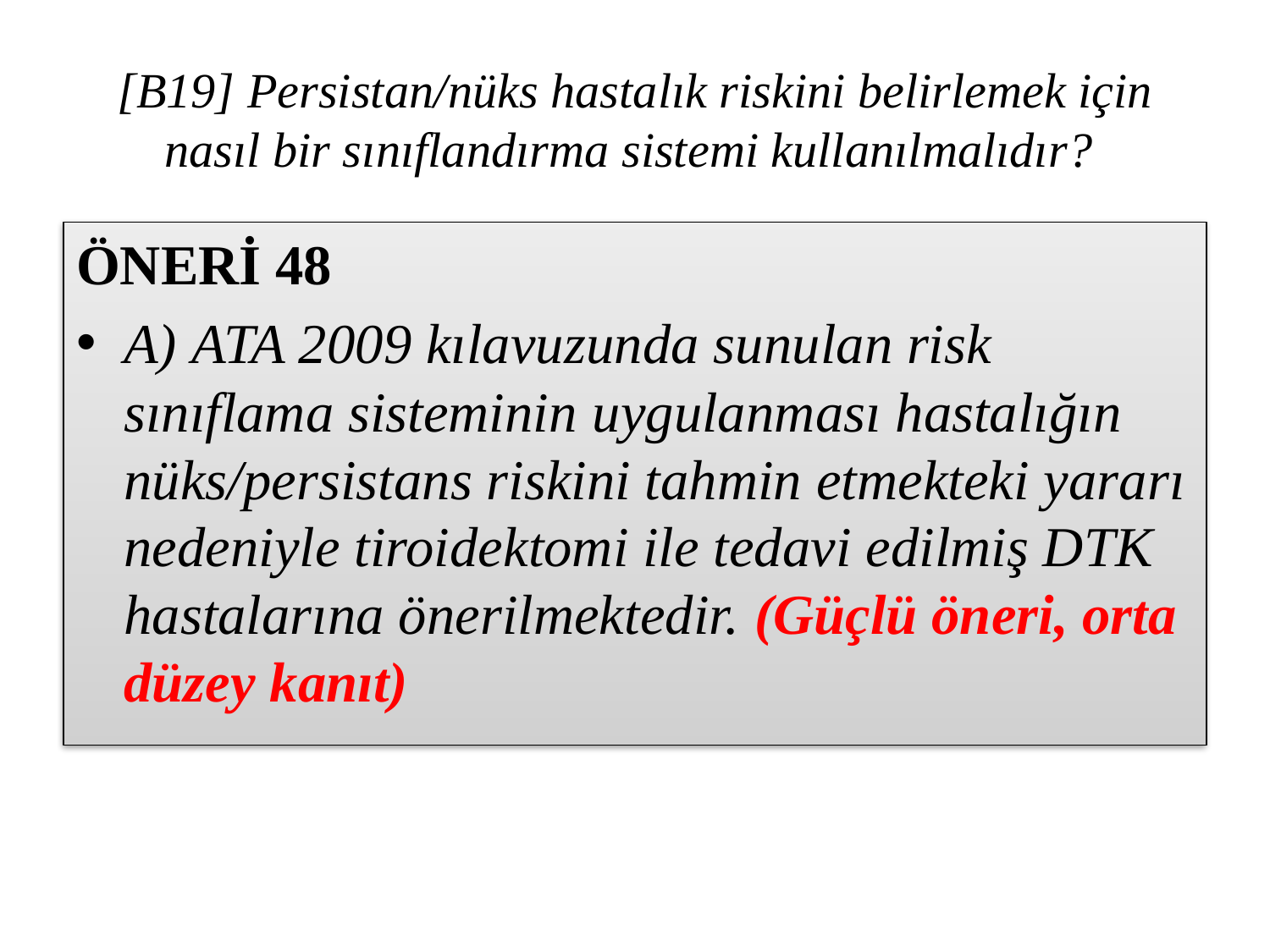

# [B19] Persistan/nüks hastalık riskini belirlemek için nasıl bir sınıflandırma sistemi kullanılmalıdır?
ÖNERİ 48
A) ATA 2009 kılavuzunda sunulan risk sınıflama sisteminin uygulanması hastalığın nüks/persistans riskini tahmin etmekteki yararı nedeniyle tiroidektomi ile tedavi edilmiş DTK hastalarına önerilmektedir. (Güçlü öneri, orta düzey kanıt)